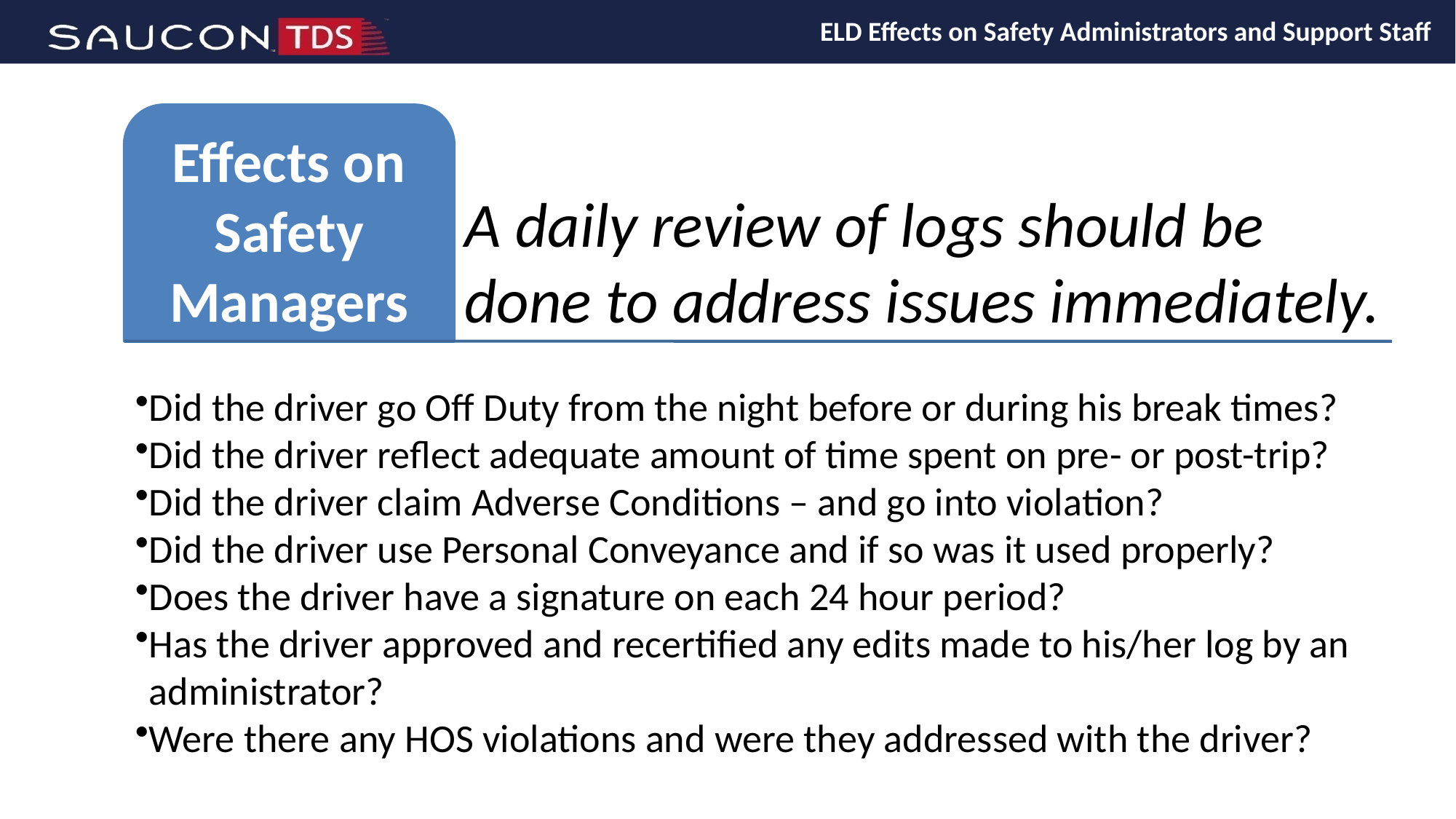

ELD Effects on Safety Administrators and Support Staff
Did the driver reflect adequate amount of time spent on pre- or post-trip?
Did the driver claim Adverse Conditions – and go into violation?
Did the driver use Personal Conveyance and if so was it used properly?
Did the driver go Off Duty from the night before or during his break times?
Does the driver have a signature on each 24 hour period?
Has the driver approved and recertified any edits made to his/her log by an administrator?
Were there any HOS violations and were they addressed with the driver?